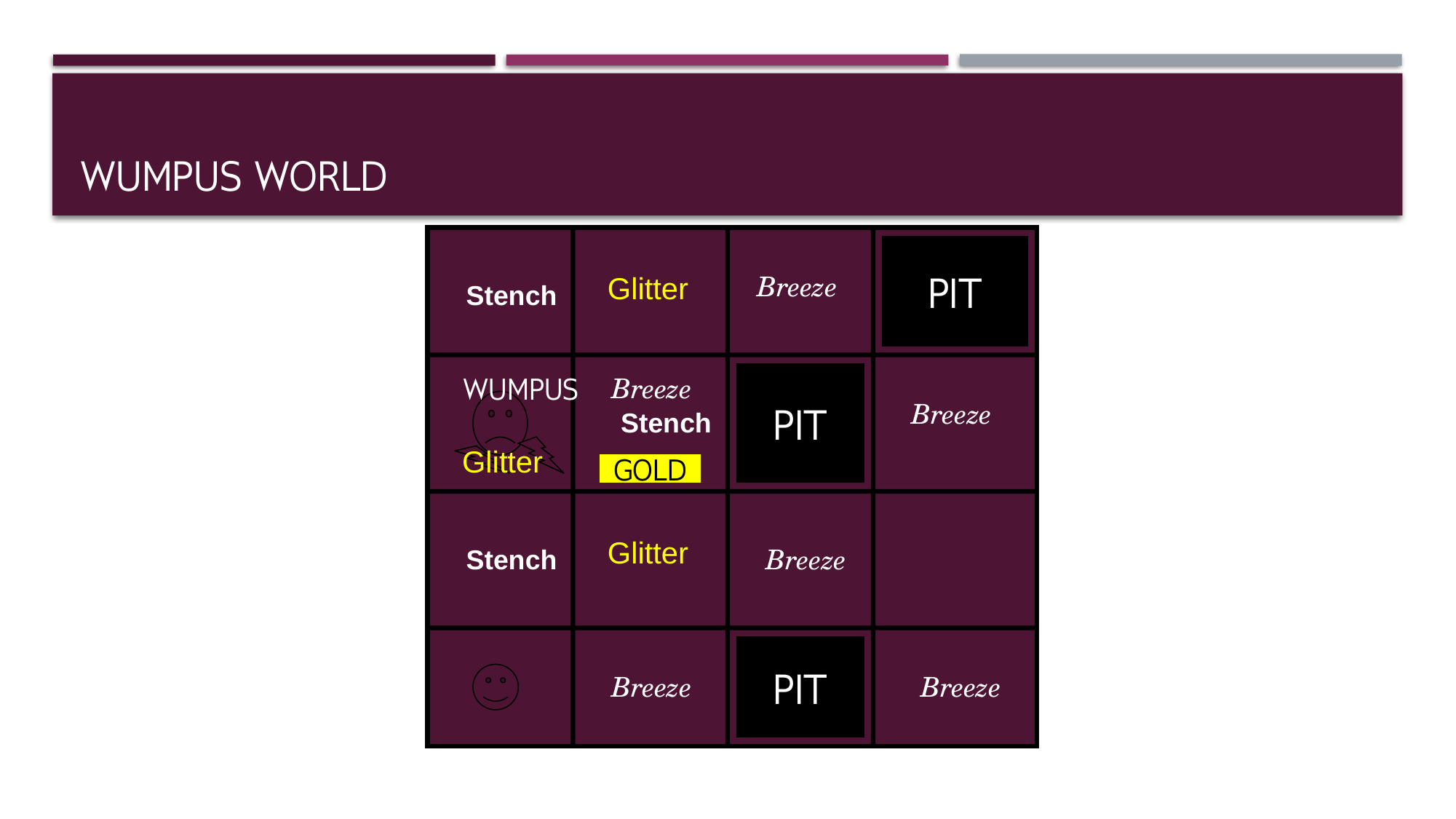

# Wumpus World

PIT
Glitter
Breeze
Stench

WUMPUS
PIT
Breeze

Breeze
Stench
Glitter

GOLD

Glitter
Stench
Breeze

PIT

Breeze
Breeze